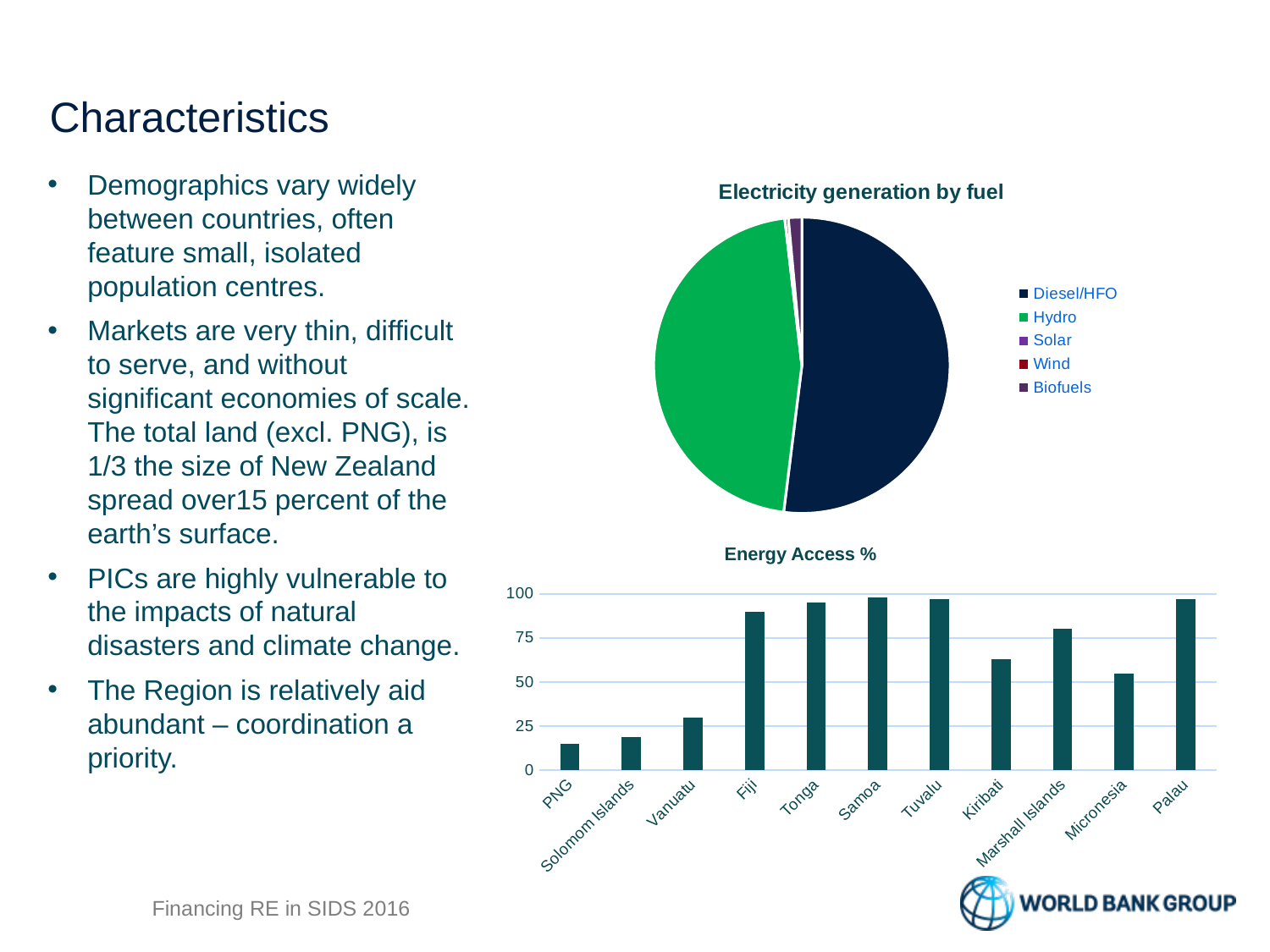

# Characteristics
Demographics vary widely between countries, often feature small, isolated population centres.
Markets are very thin, difficult to serve, and without significant economies of scale. The total land (excl. PNG), is 1/3 the size of New Zealand spread over15 percent of the earth’s surface.
PICs are highly vulnerable to the impacts of natural disasters and climate change.
The Region is relatively aid abundant – coordination a priority.

### Chart: Electricity generation by fuel

| Category |  |
|---|---|
| Diesel/HFO | 1309348.0 |
| Hydro | 1163801.0 |
| Solar | 517.0 |
| Wind | 9272.0 |
| Biofuels | 36784.0 |
Energy Access %

### Chart

| Category |  |
|---|---|
| PNG | 15.0 |
| Solomom Islands | 19.0 |
| Vanuatu | 30.0 |
| Fiji | 90.0 |
| Tonga | 95.0 |
| Samoa | 98.0 |
| Tuvalu | 97.0 |
| Kiribati | 63.0 |
| Marshall Islands | 80.0 |
| Micronesia | 55.0 |
| Palau | 97.0 |
Financing RE in SIDS 2016